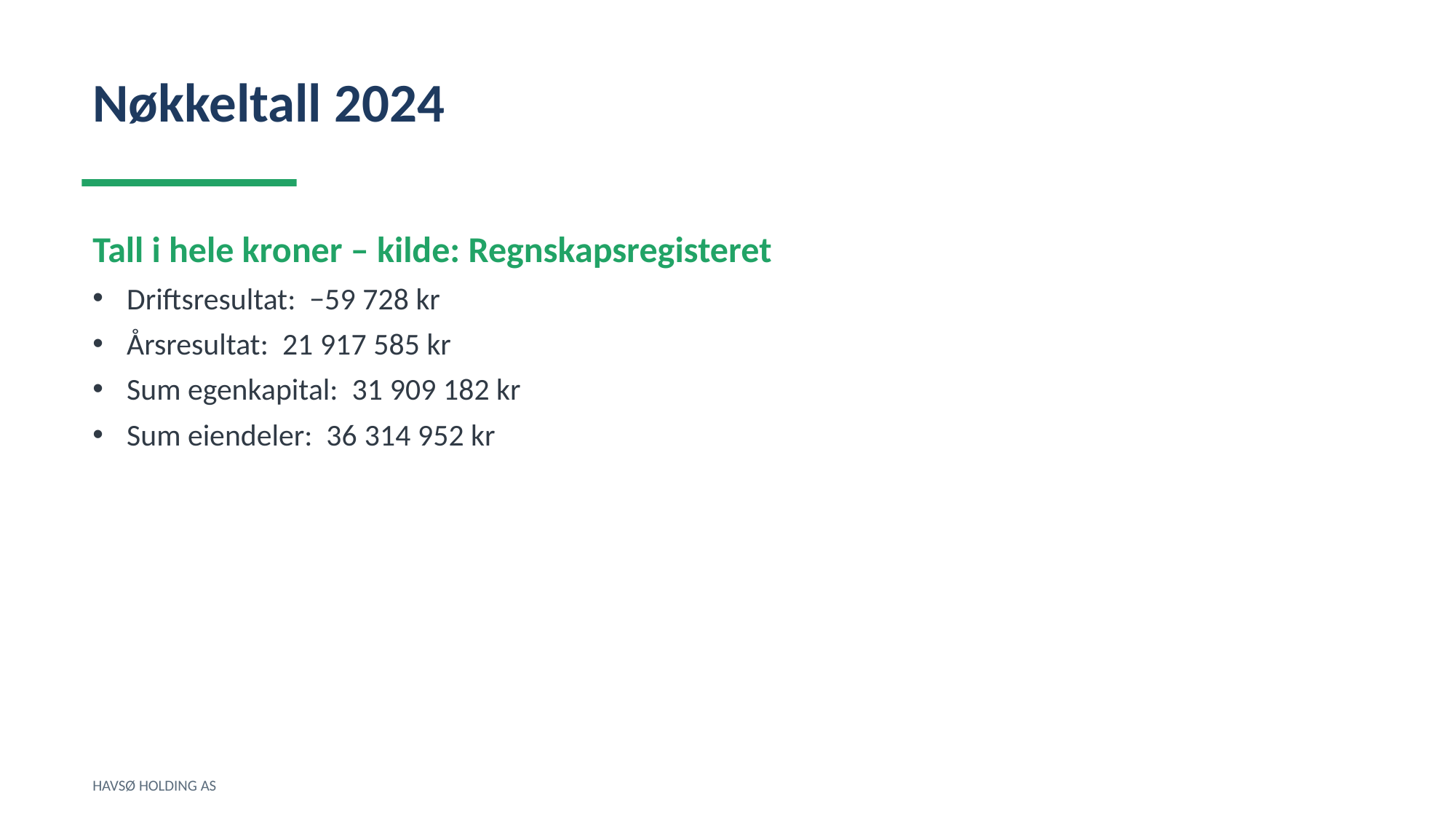

Nøkkeltall 2024

Tall i hele kroner – kilde: Regnskapsregisteret
Driftsresultat:  −59 728 kr
Årsresultat:  21 917 585 kr
Sum egenkapital:  31 909 182 kr
Sum eiendeler:  36 314 952 kr
HAVSØ HOLDING AS